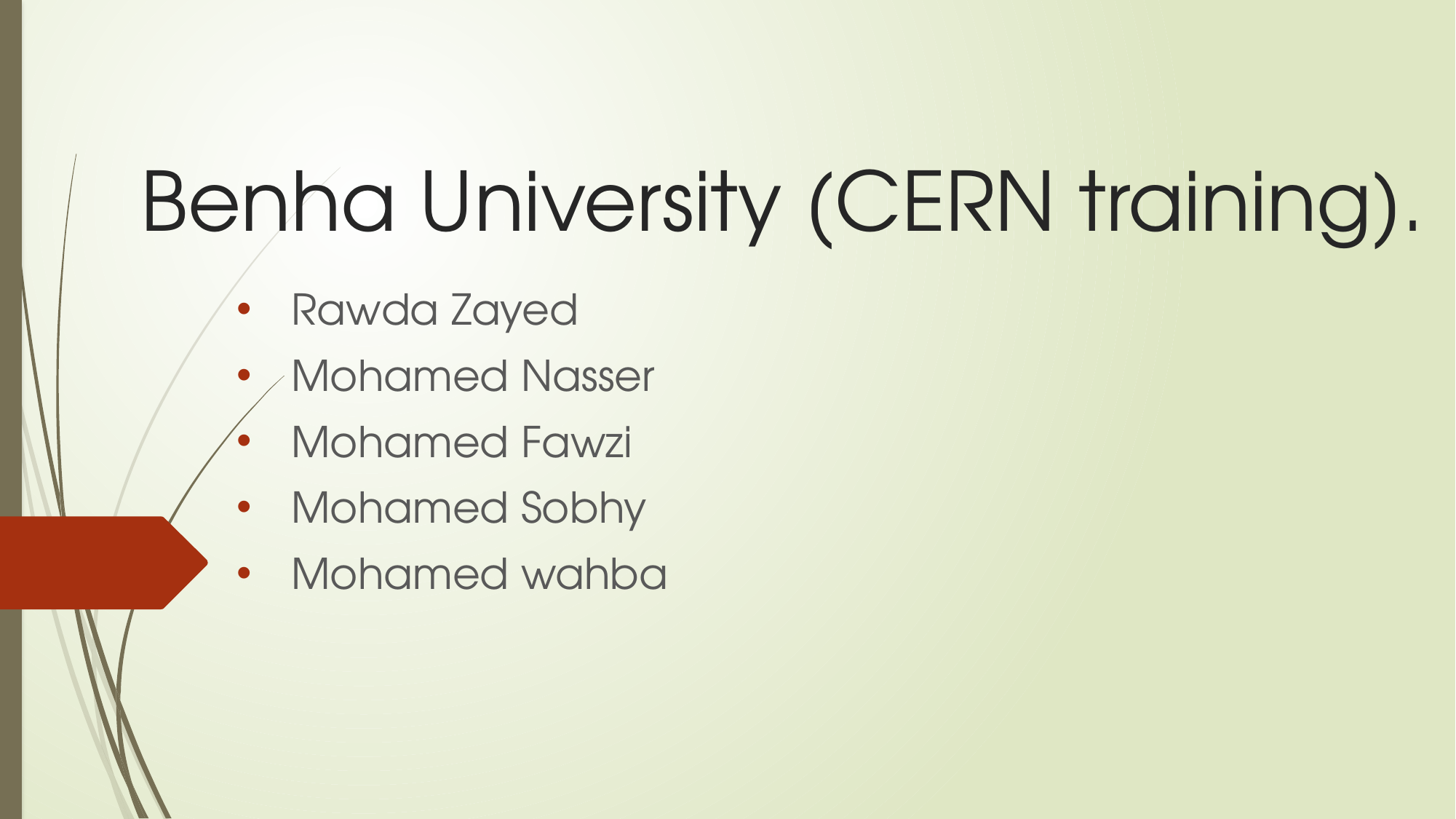

# Benha University (CERN training).
Rawda Zayed
Mohamed Nasser
Mohamed Fawzi
Mohamed Sobhy
Mohamed wahba